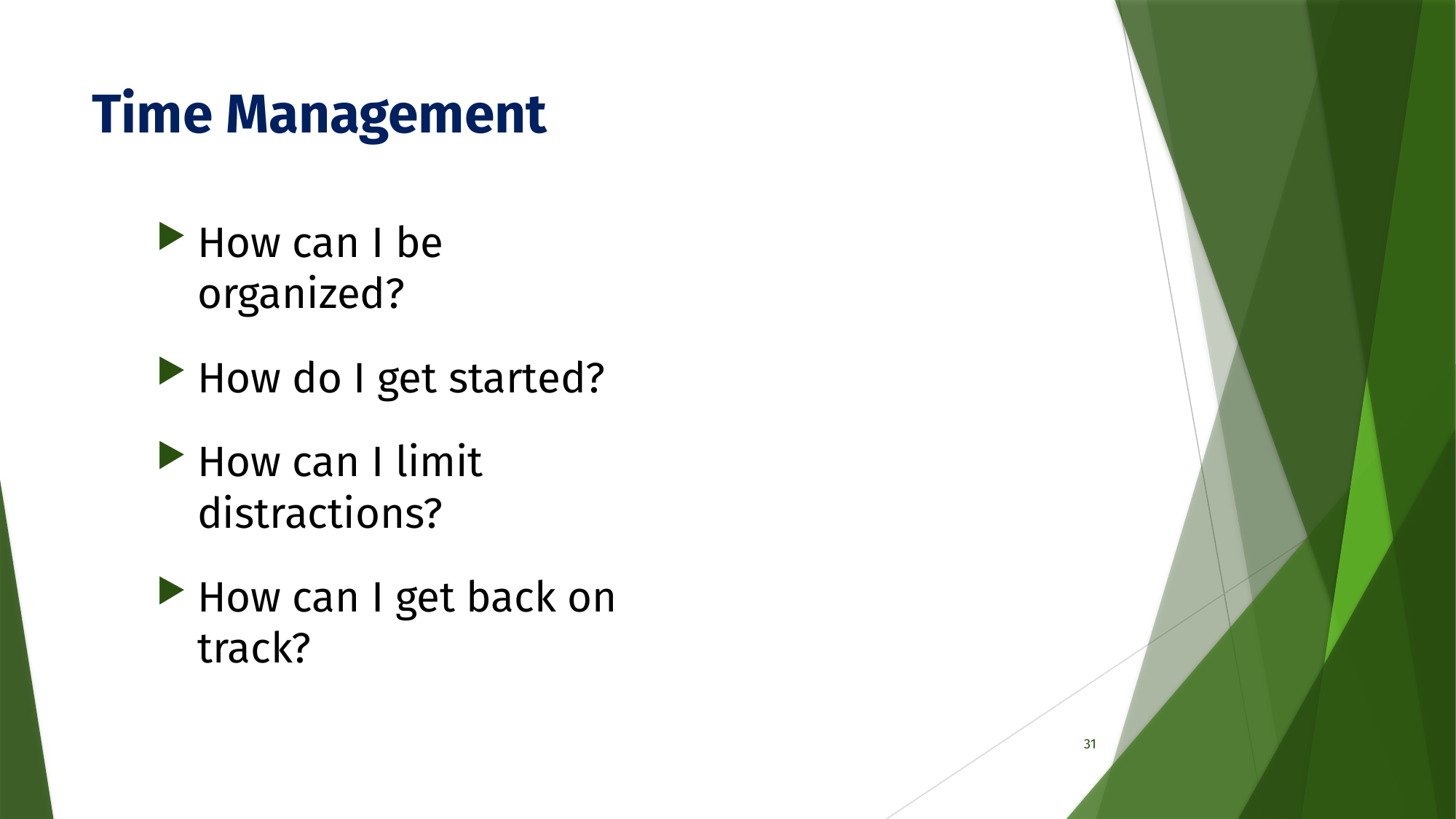

# Time Management
How can I be organized?
How do I get started?
How can I limit distractions?
How can I get back on track?

31